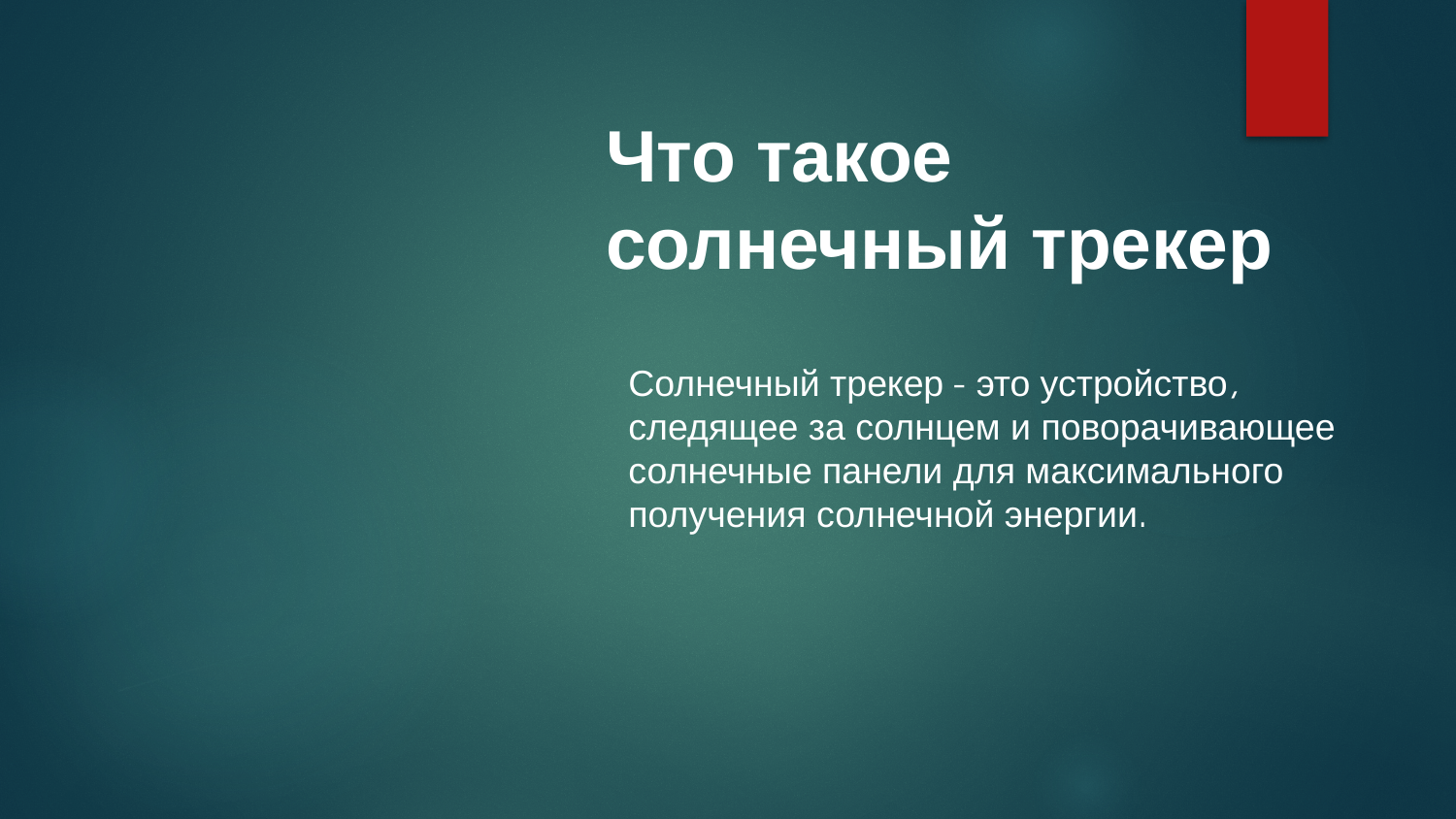

Что такое
солнечный трекер
Солнечный трекер - это устройство, следящее за солнцем и поворачивающее солнечные панели для максимального получения солнечной энергии.